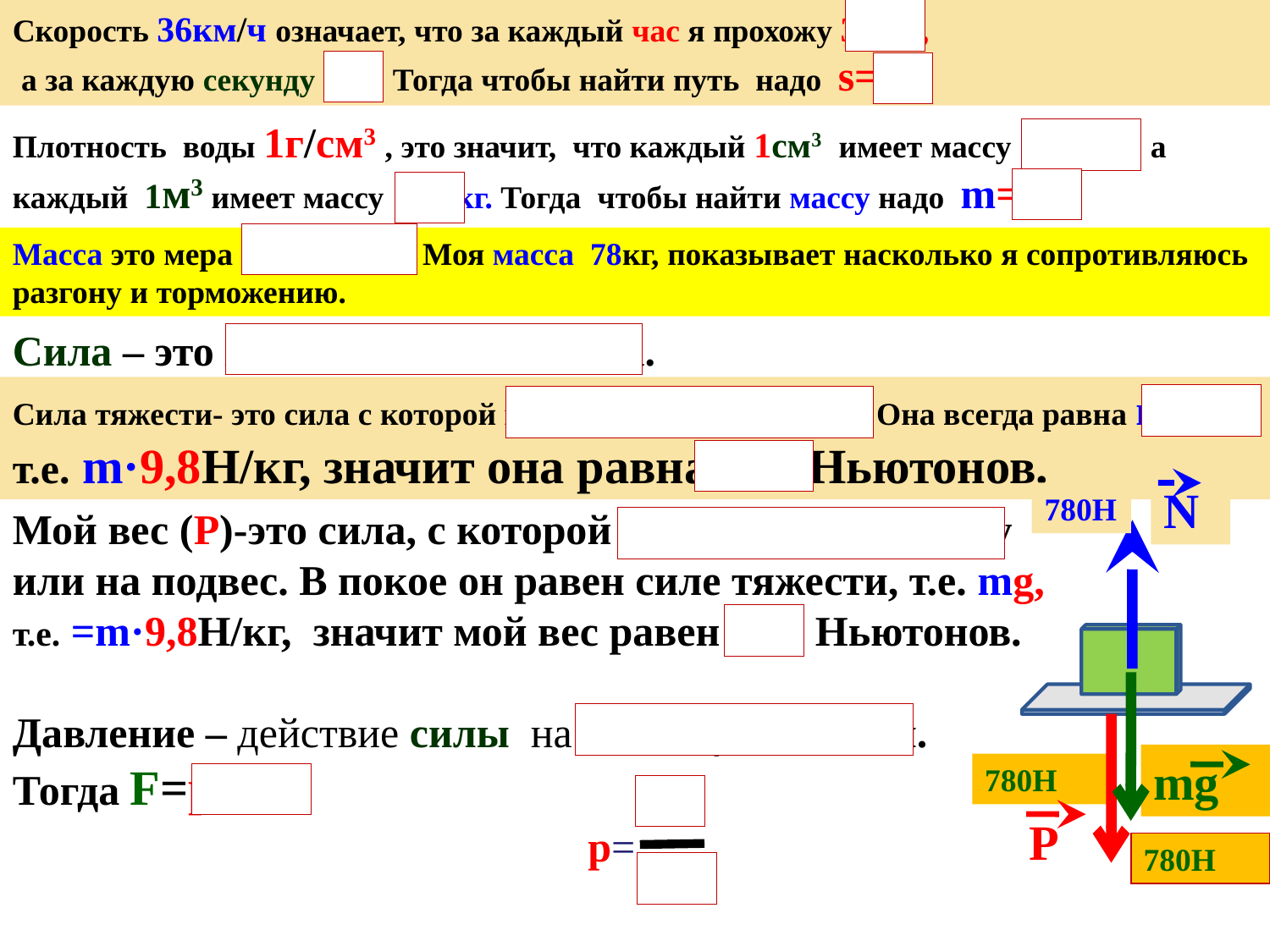

Скорость 36км/ч означает, что за каждый час я прохожу 36км,
 а за каждую секунду 10м. Тогда чтобы найти путь  надо  s=vt.

Плотность  воды 1г/см3 , это значит,  что каждый 1см3  имеет массу 1 грамм, а каждый  1м3 имеет массу 1000кг. Тогда  чтобы найти массу надо  m=ρV

Масса это мера инертности. Моя масса  78кг, показывает насколько я сопротивляюсь разгону и торможению.
Сила – это действие другого тела.

Сила тяжести- это сила с которой меня притягивает Земля. Она всегда равна mg,
т.е. m·9,8Н/кг, значит она равна 780 Ньютонов.

N
780Н
Мой вес (Р)-это сила, с которой я действую на опору или на подвес. В покое он равен силе тяжести, т.е. mg, т.е. =m·9,8Н/кг,  значит мой вес равен 780  Ньютонов.

Давление – действие силы  на единицу площади.
Тогда F=pS

mg
780Н
 F
p=
 S

Р
780Н